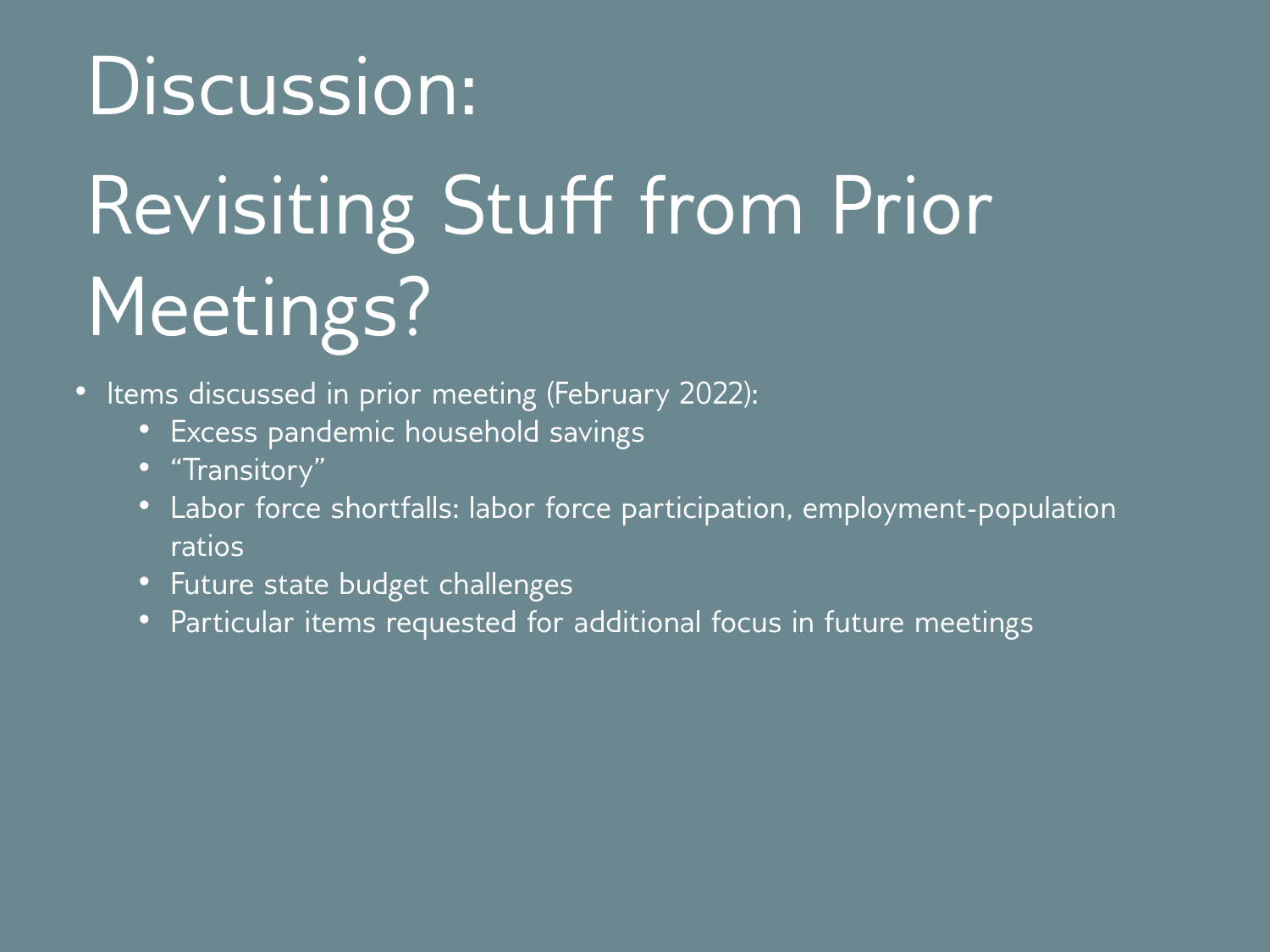

Discussion:
Revisiting Stuff from Prior Meetings?
Items discussed in prior meeting (February 2022):
Excess pandemic household savings
“Transitory”
Labor force shortfalls: labor force participation, employment-population ratios
Future state budget challenges
Particular items requested for additional focus in future meetings